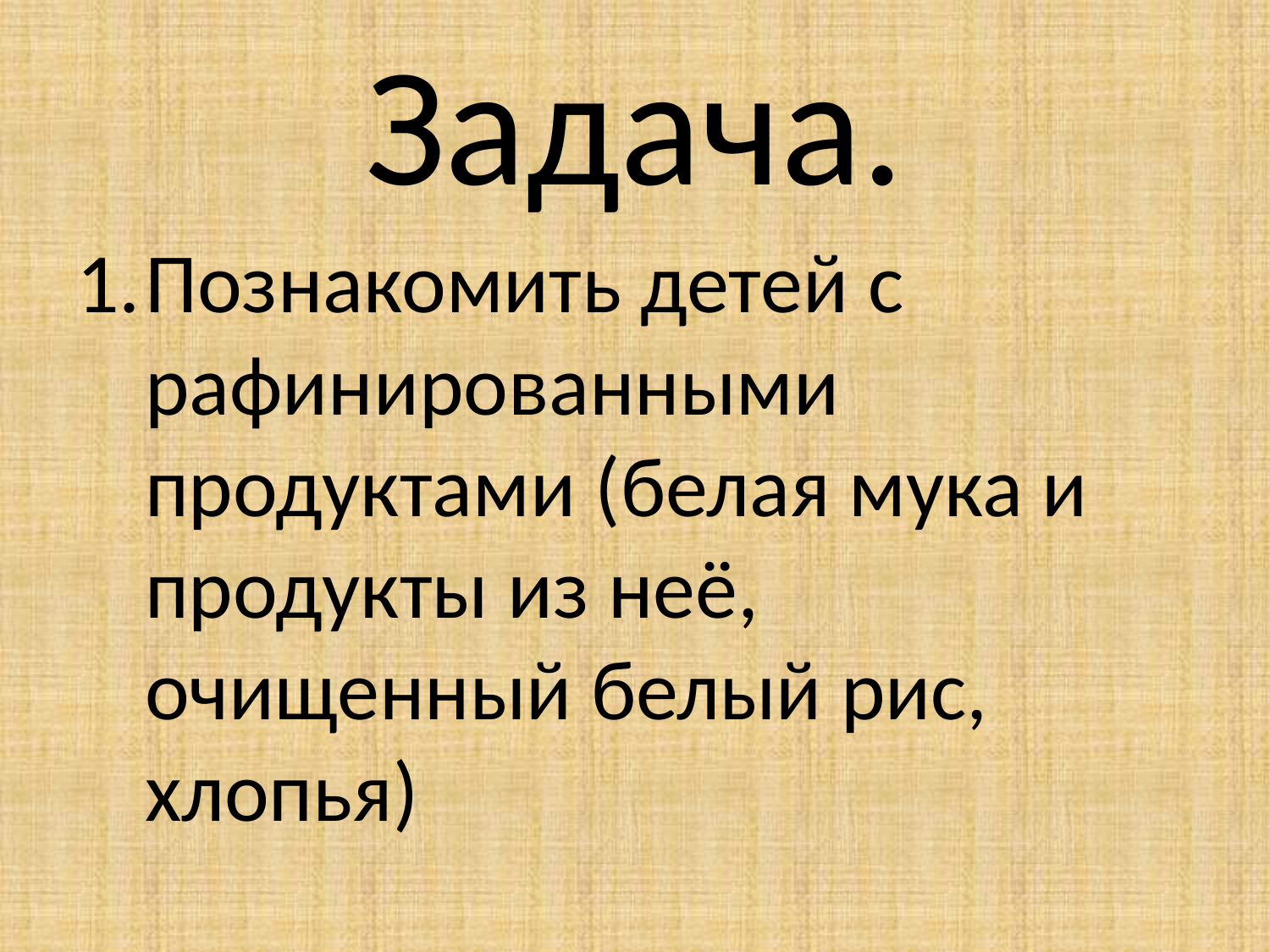

# Задача.
Познакомить детей с рафинированными продуктами (белая мука и продукты из неё, очищенный белый рис, хлопья)